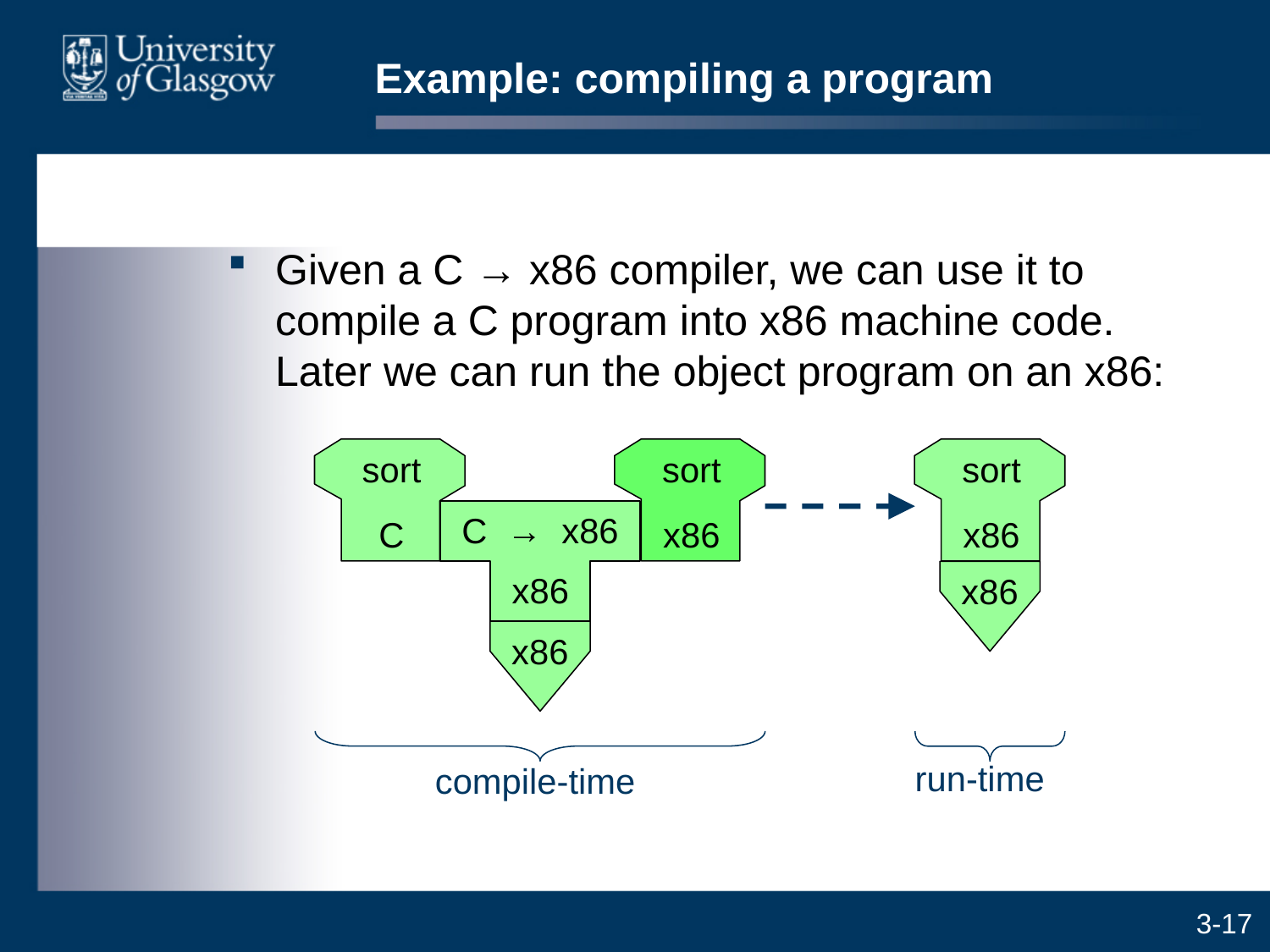

# Example: compiling a program
Given a C → x86 compiler, we can use it to compile a C program into x86 machine code. Later we can run the object program on an x86:

sort
C

sort
x86

sort
x86

C  →  x86
x86

x86

x86

compile-time

run-time